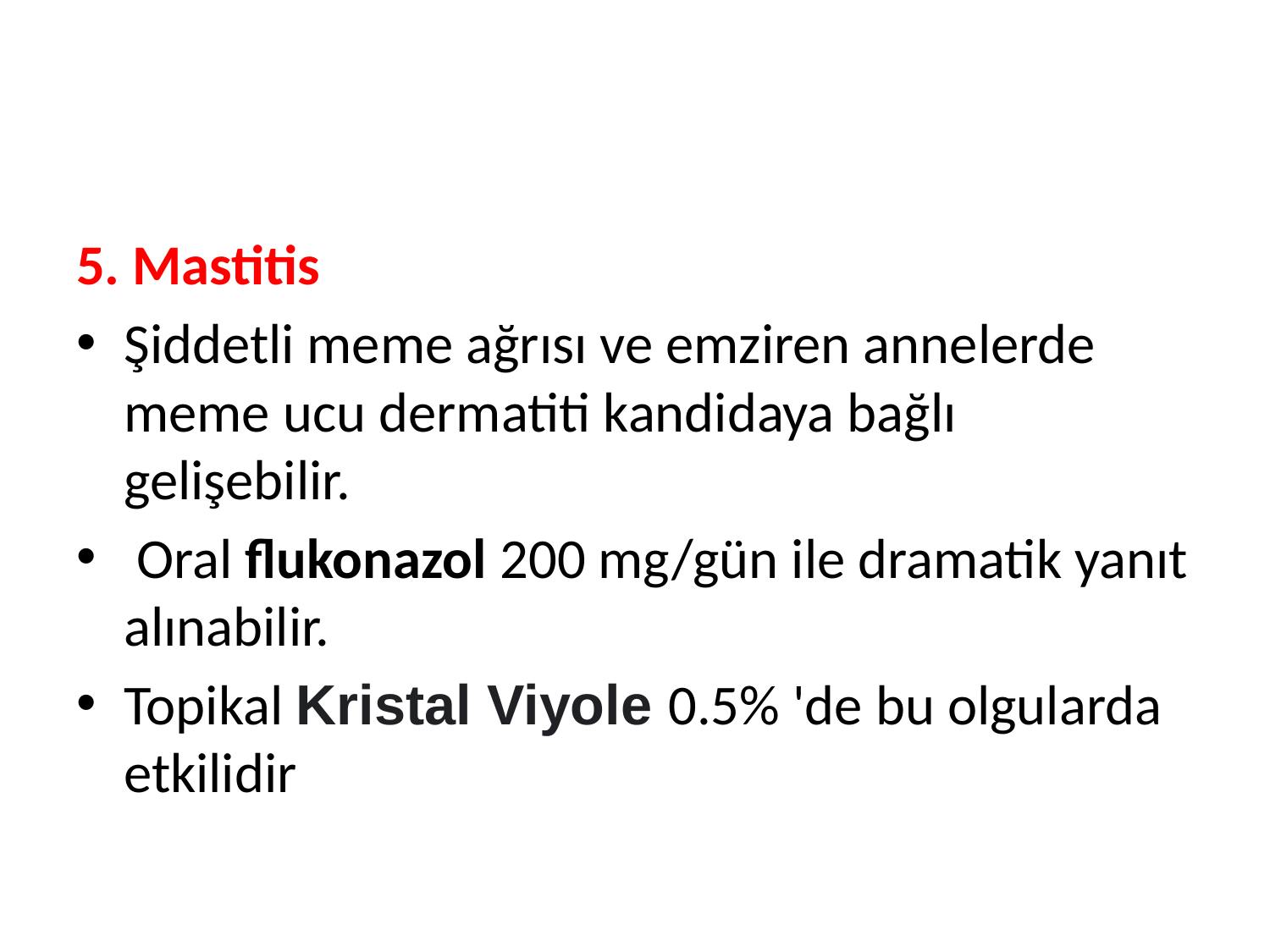

#
5. Mastitis
Şiddetli meme ağrısı ve emziren annelerde meme ucu dermatiti kandidaya bağlı gelişebilir.
 Oral flukonazol 200 mg/gün ile dramatik yanıt alınabilir.
Topikal Kristal Viyole 0.5% 'de bu olgularda etkilidir